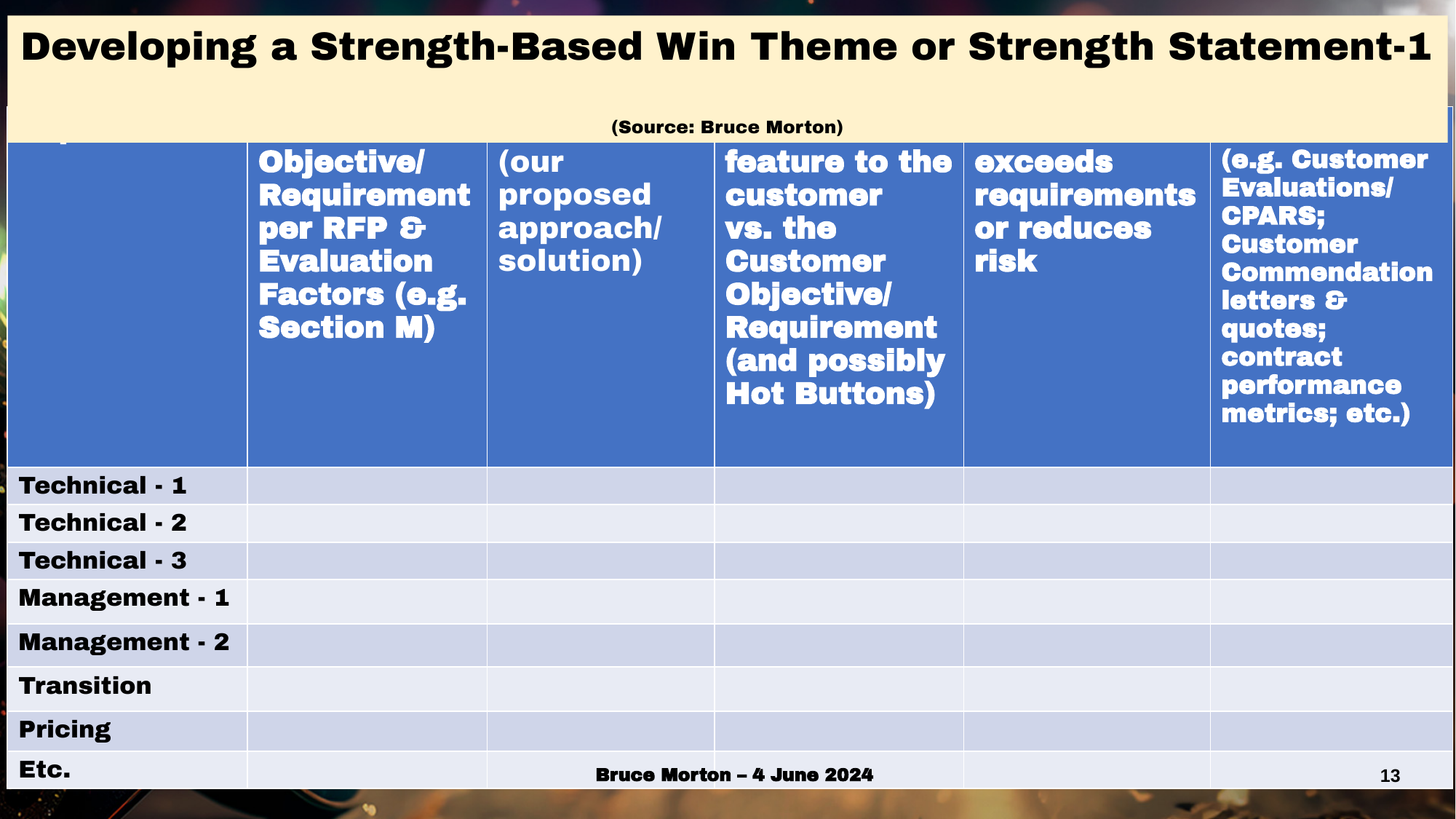

Developing a Strength-Based Win Theme or Strength Statement-1
(Source: Bruce Morton)
| Topic | Customer Objective/ Requirement per RFP & Evaluation Factors (e.g. Section M) | Our feature (our proposed approach/ solution) | Benefit of our feature to the customer vs. the Customer Objective/ Requirement (and possibly Hot Buttons) | How this exceeds requirements or reduces risk | Evidence (e.g. Customer Evaluations/ CPARS; Customer Commendation letters & quotes; contract performance metrics; etc.) |
| --- | --- | --- | --- | --- | --- |
| Technical - 1 |  |  |  |  |  |
| Technical - 2 |  |  |  |  |  |
| Technical - 3 |  |  |  |  |  |
| Management - 1 |  |  |  |  |  |
| Management - 2 |  |  |  |  |  |
| Transition |  |  |  |  |  |
| Pricing |  |  |  |  |  |
| Etc. |  |  |  |  |  |
Bruce Morton – 4 June 2024
13